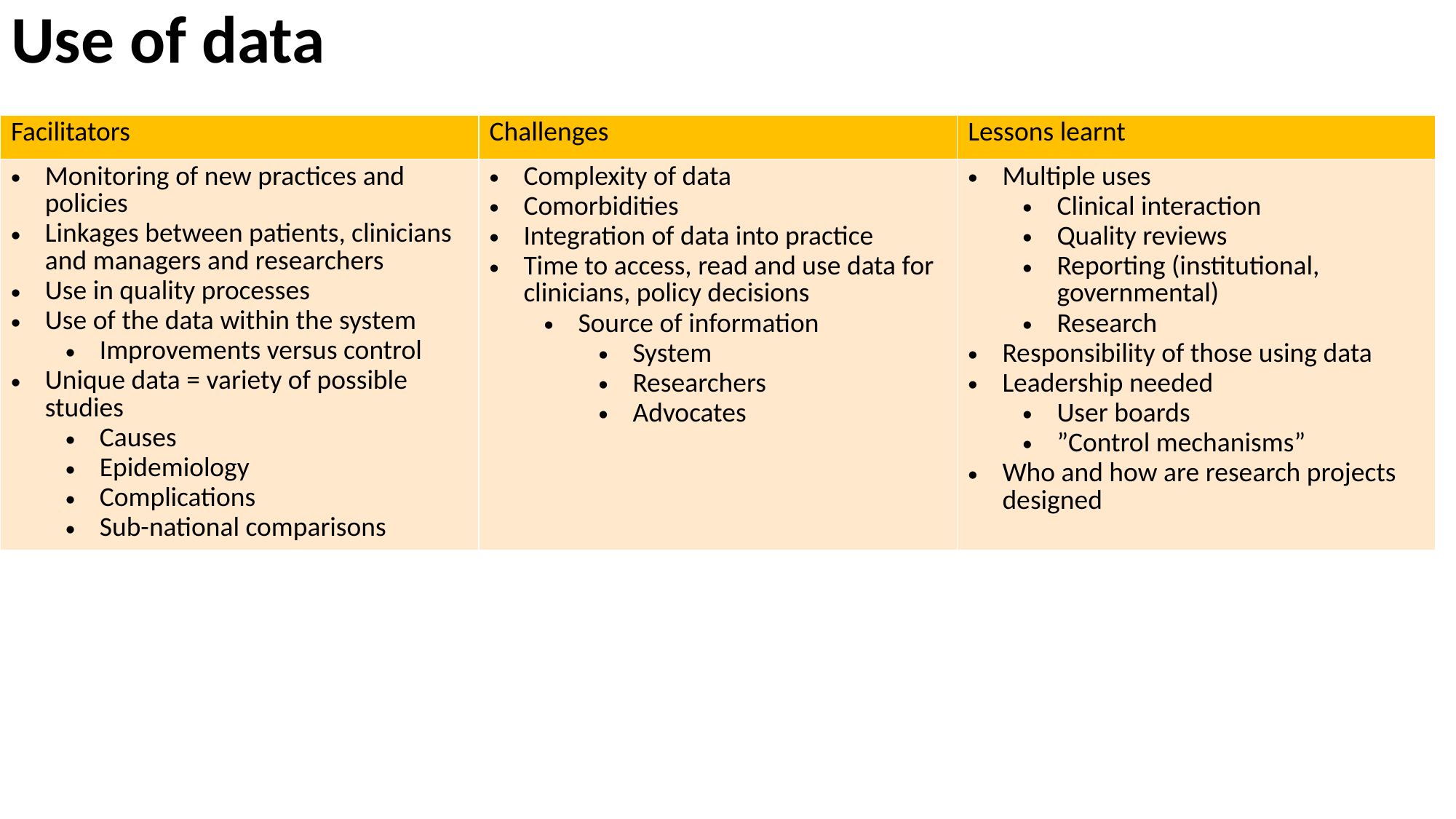

# Use of data
| Facilitators | Challenges | Lessons learnt |
| --- | --- | --- |
| Monitoring of new practices and policies Linkages between patients, clinicians and managers and researchers Use in quality processes Use of the data within the system Improvements versus control Unique data = variety of possible studies Causes Epidemiology Complications Sub-national comparisons | Complexity of data Comorbidities Integration of data into practice Time to access, read and use data for clinicians, policy decisions Source of information System Researchers Advocates | Multiple uses Clinical interaction Quality reviews Reporting (institutional, governmental) Research Responsibility of those using data Leadership needed User boards ”Control mechanisms” Who and how are research projects designed |